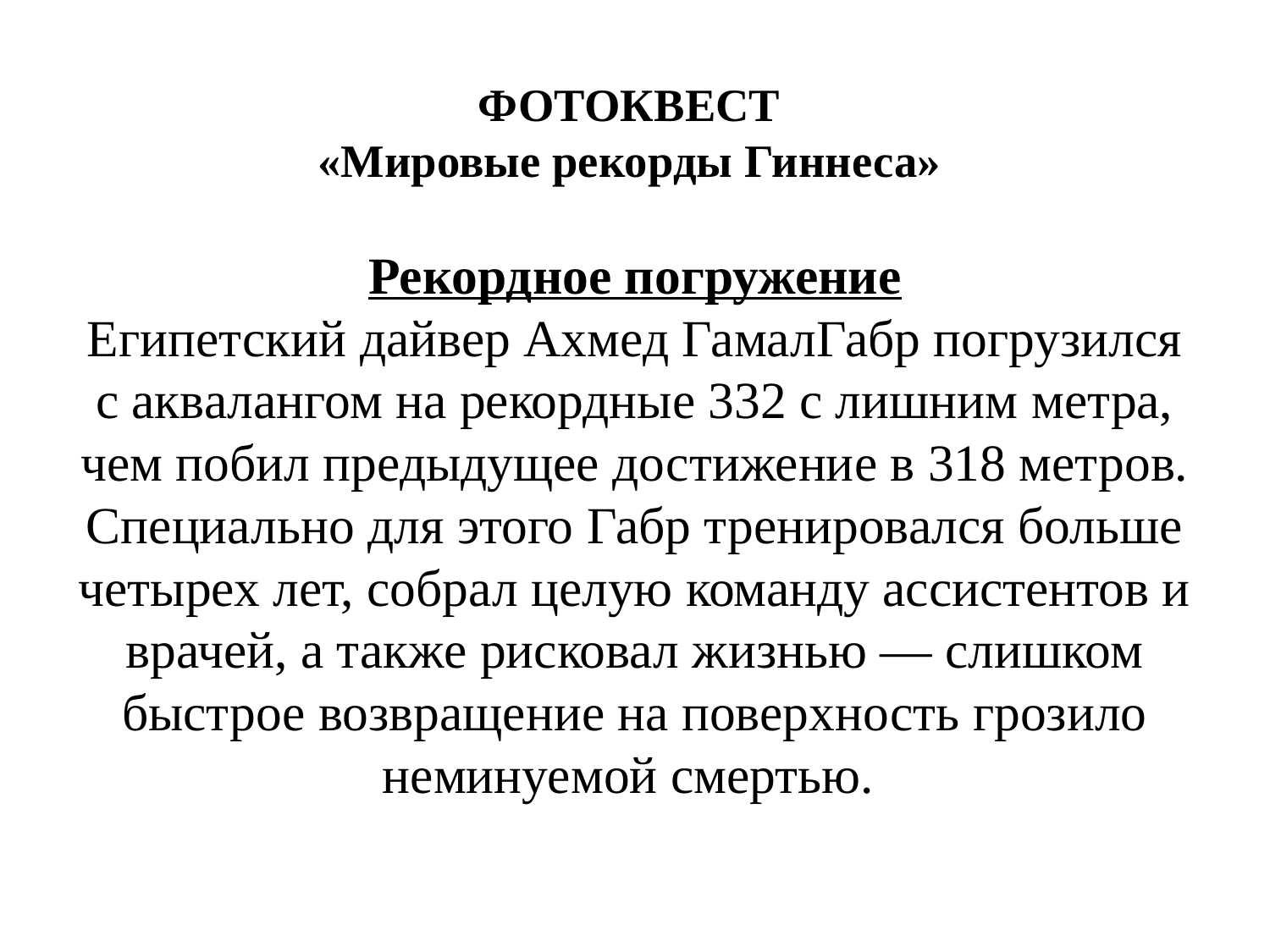

# ФОТОКВЕСТ «Мировые рекорды Гиннеса» Рекордное погружение Египетский дайвер Ахмед ГамалГабр погрузился с аквалангом на рекордные 332 с лишним метра, чем побил предыдущее достижение в 318 метров. Специально для этого Габр тренировался больше четырех лет, собрал целую команду ассистентов и врачей, а также рисковал жизнью — слишком быстрое возвращение на поверхность грозило неминуемой смертью.